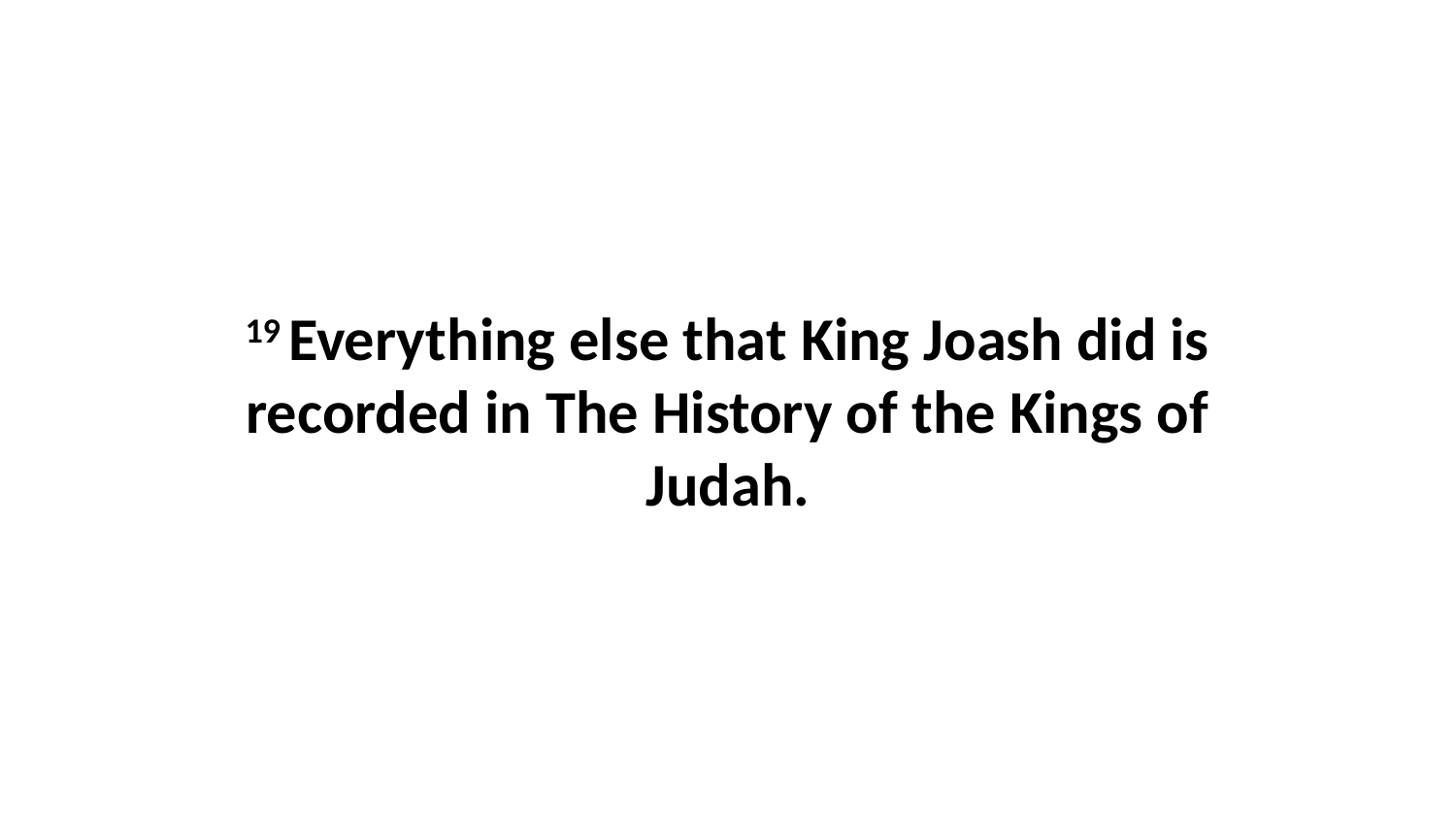

19 Everything else that King Joash did is recorded in The History of the Kings of Judah.